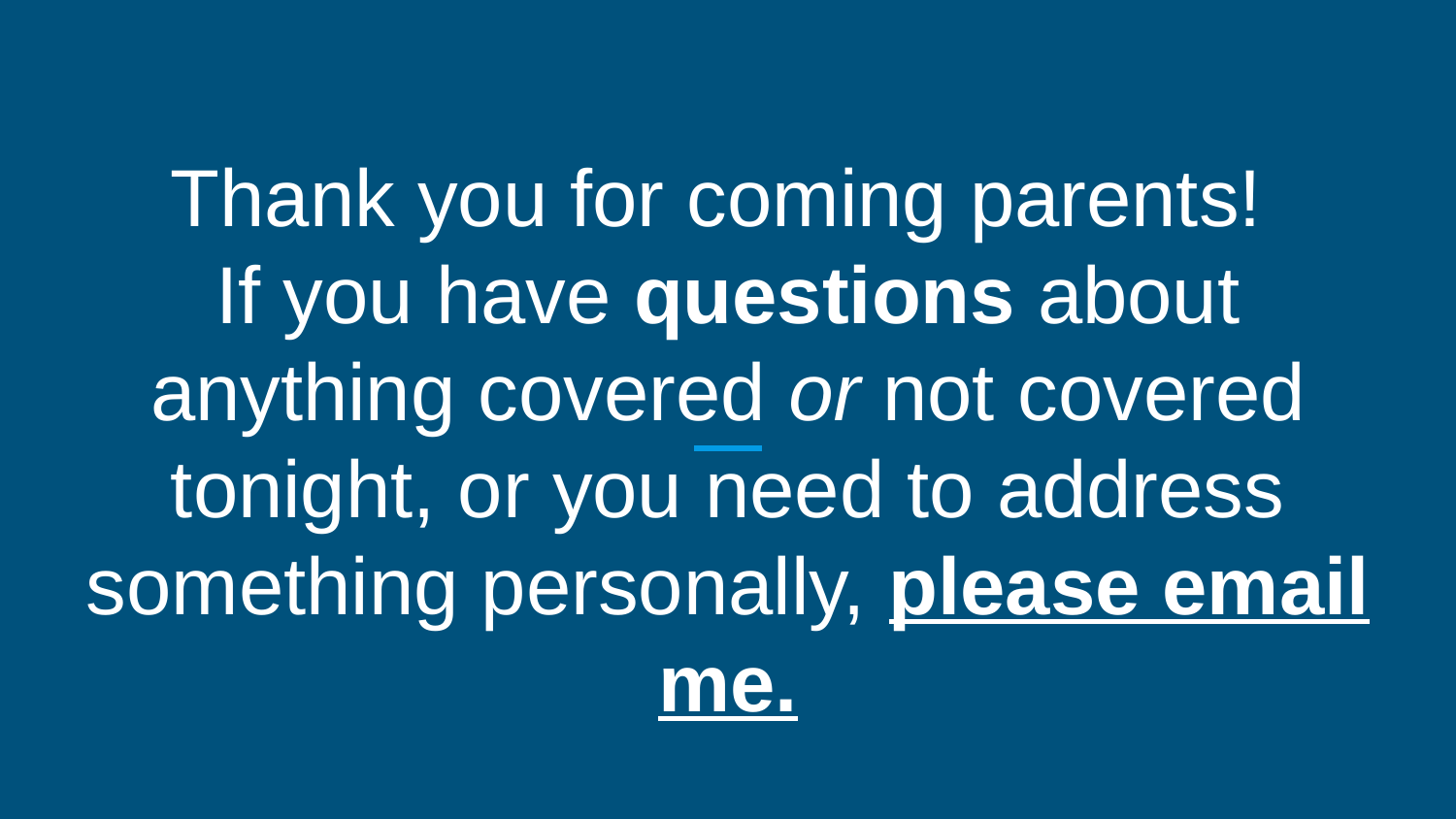

# Thank you for coming parents!
If you have questions about anything covered or not covered tonight, or you need to address something personally, please email me.